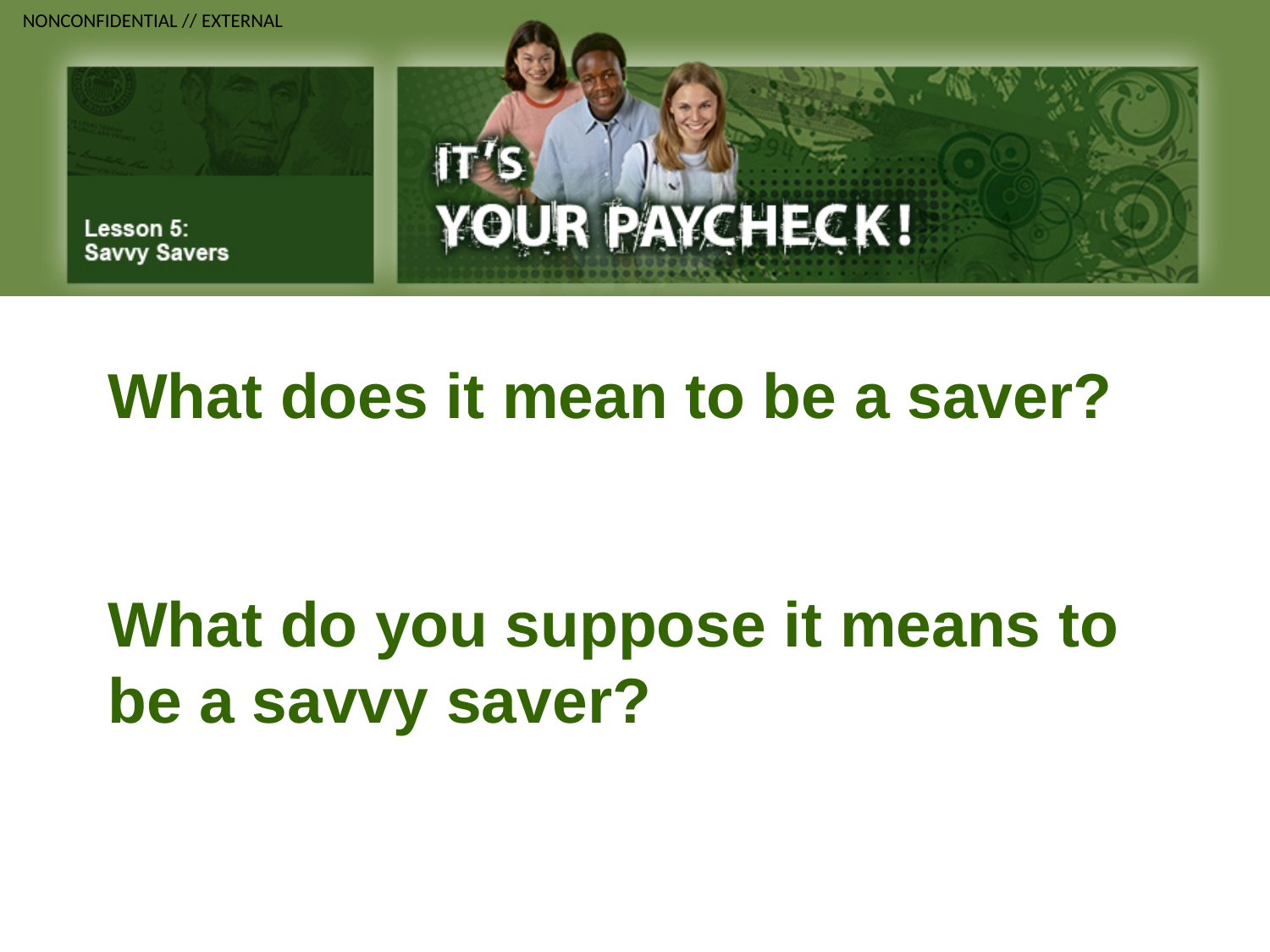

What does it mean to be a saver?

What do you suppose it means to be a savvy saver?